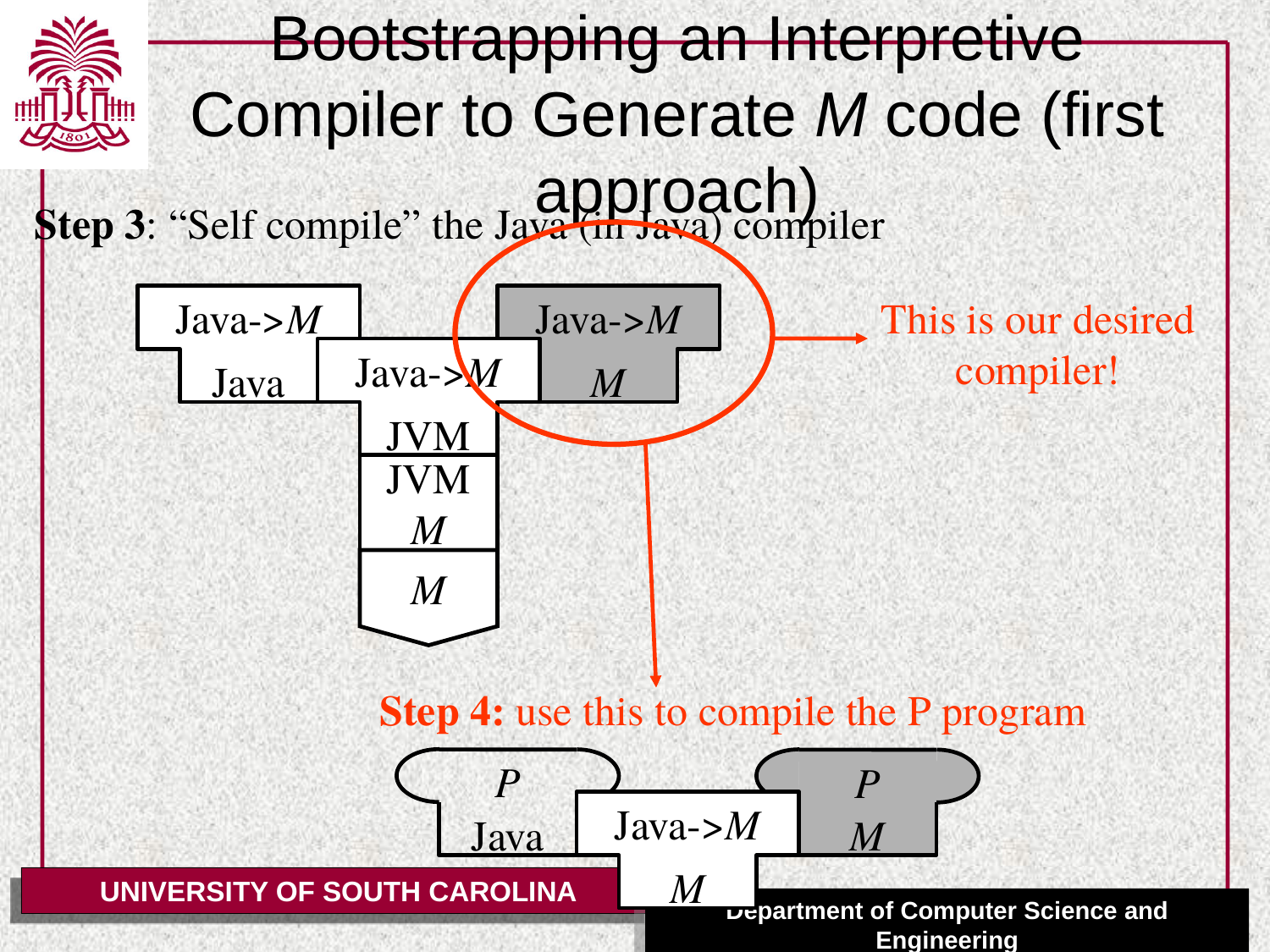

# Bootstrapping an Interpretive Compiler to Generate M code (first approach)
Step 3: “Self compile” the Java (in Java) compiler

This is our desired compiler!

Java->M

Java

Java->M
M
Java->M

JVM

Step 4: use this to compile the P program
JVM
M
M

P

Java

P

M
Java->M

M